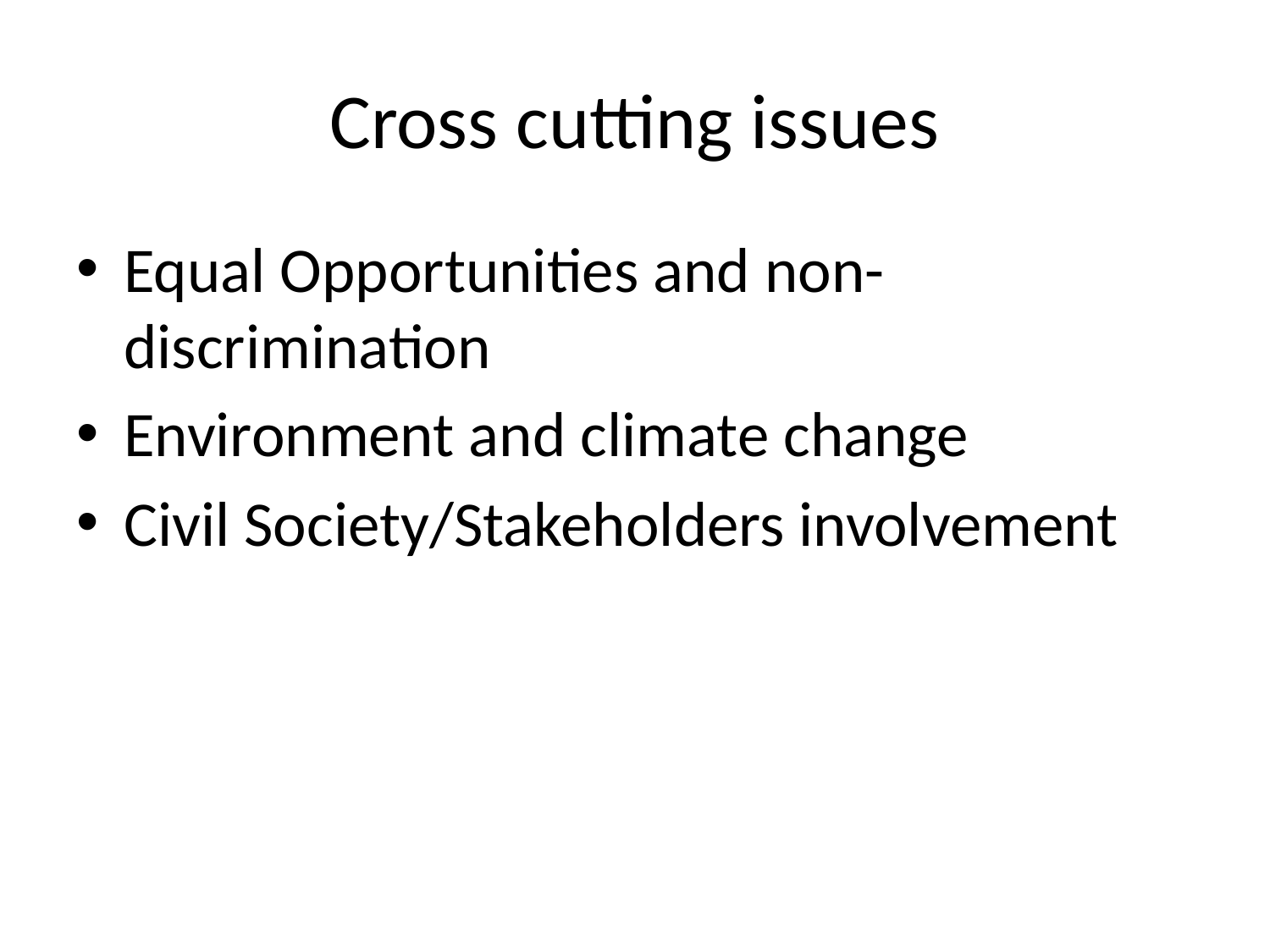

# Cross cutting issues
Equal Opportunities and non-discrimination
Environment and climate change
Civil Society/Stakeholders involvement